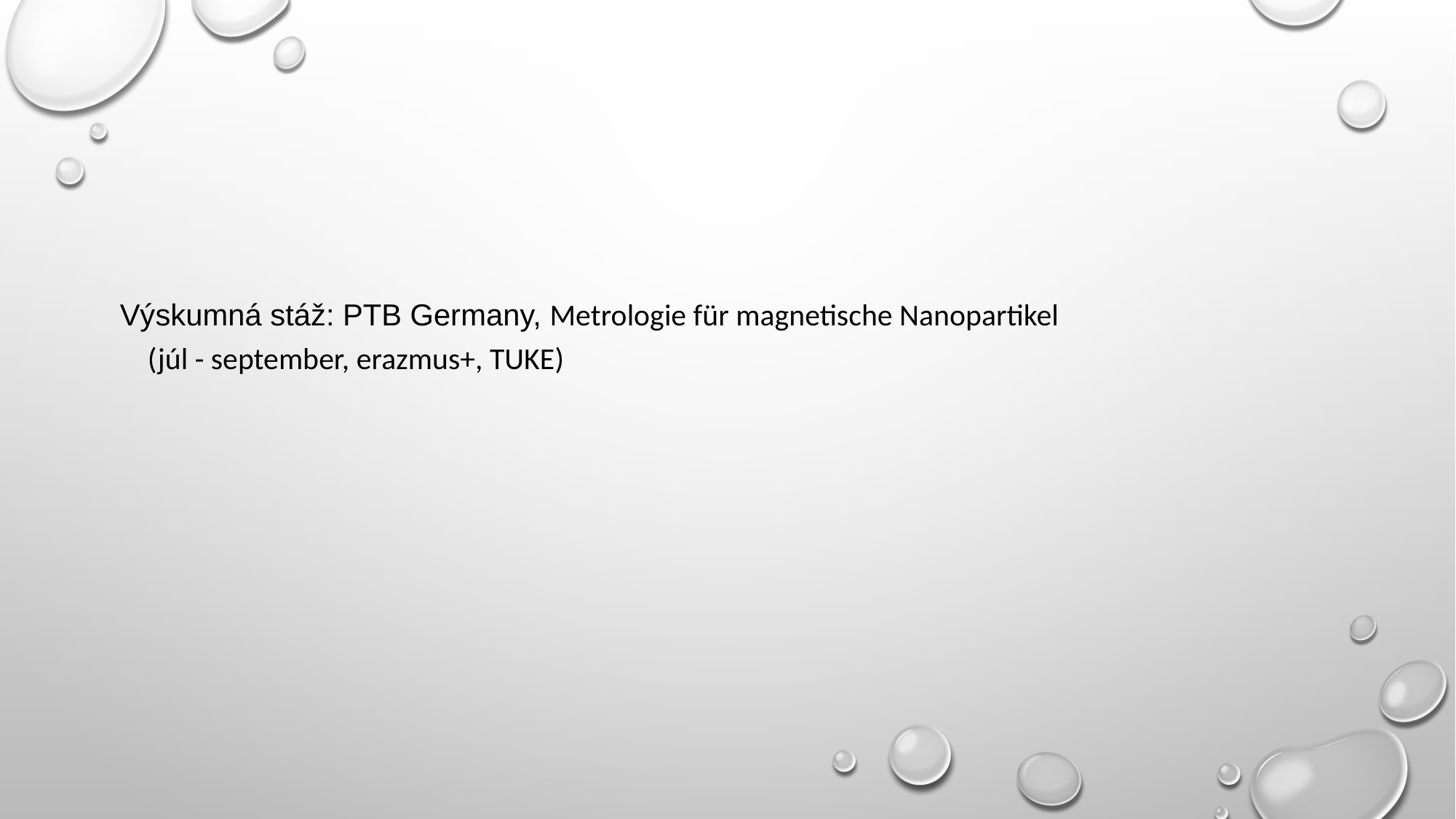

#
Výskumná stáž: PTB Germany, Metrologie für magnetische Nanopartikel                                            (júl - september, erazmus+, TUKE)